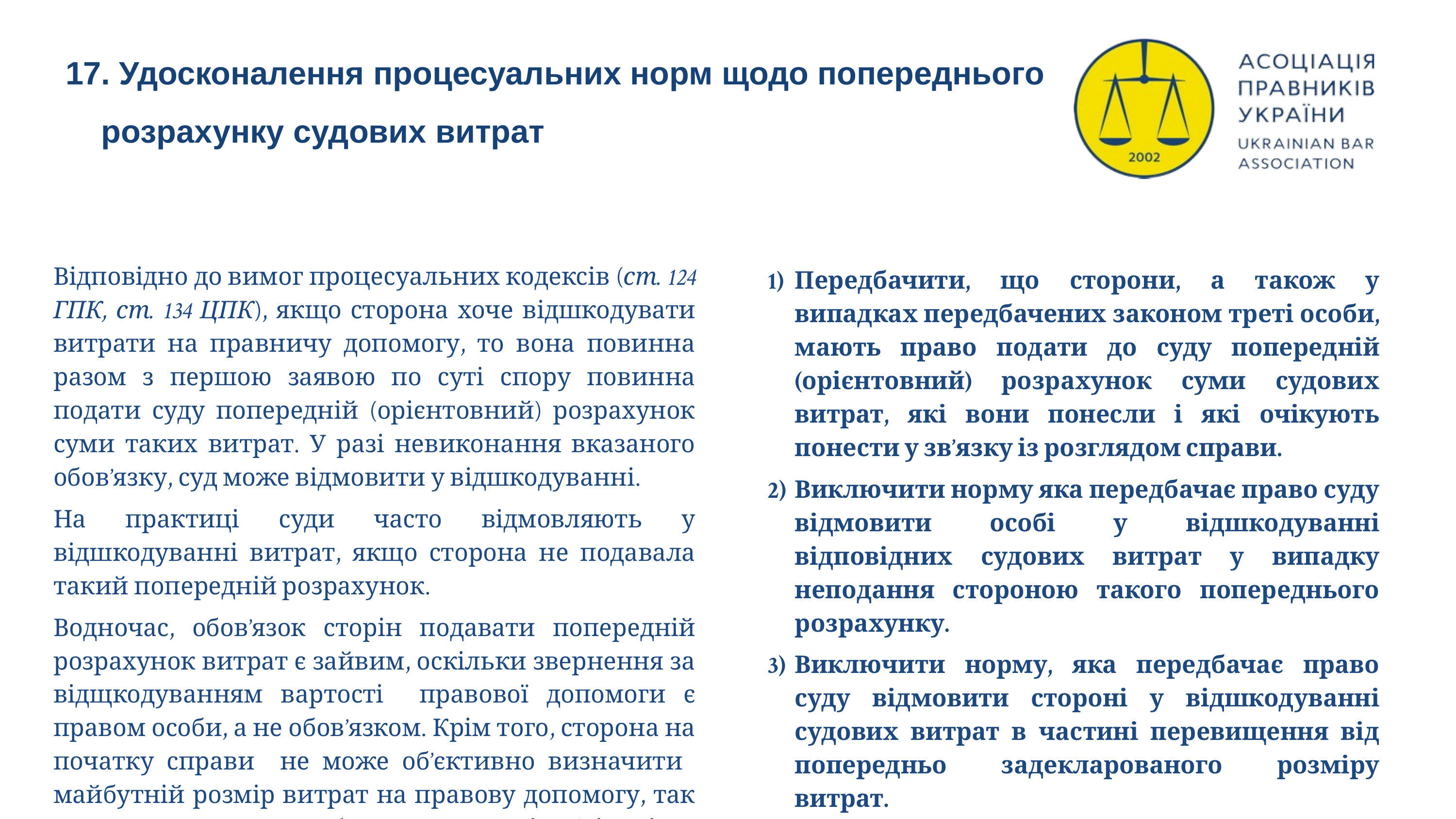

17. Удосконалення процесуальних норм щодо попереднього розрахунку судових витрат

Відповідно до вимог процесуальних кодексів (ст. 124 ГПК, ст. 134 ЦПК), якщо сторона хоче відшкодувати витрати на правничу допомогу, то вона повинна разом з першою заявою по суті спору повинна подати суду попередній (орієнтовний) розрахунок суми таких витрат. У разі невиконання вказаного обов’язку, суд може відмовити у відшкодуванні.
На практиці суди часто відмовляють у відшкодуванні витрат, якщо сторона не подавала такий попередній розрахунок.
Водночас, обов’язок сторін подавати попередній розрахунок витрат є зайвим, оскільки звернення за відщкодуванням вартості  правової допомоги є правом особи, а не обов’язком. Крім того, сторона на початку справи  не може об’єктивно визначити  майбутній розмір витрат на правову допомогу, так як на це впливає багато чинників (кількість судових засідань, тривалість справи тощо). Це  призвело до того, що на практиці адвокати дуже формально роблять такі попередні розрахунки.

Передбачити, що сторони, а також у випадках передбачених законом треті особи, мають право подати до суду попередній (орієнтовний) розрахунок суми судових витрат, які вони понесли і які очікують понести у зв’язку із розглядом справи.
Виключити норму яка передбачає право суду відмовити особі у відшкодуванні відповідних судових витрат у випадку неподання стороною такого попереднього розрахунку.
Виключити норму, яка передбачає право суду відмовити стороні у відшкодуванні судових витрат в частині перевищення від попередньо задекларованого розміру витрат.